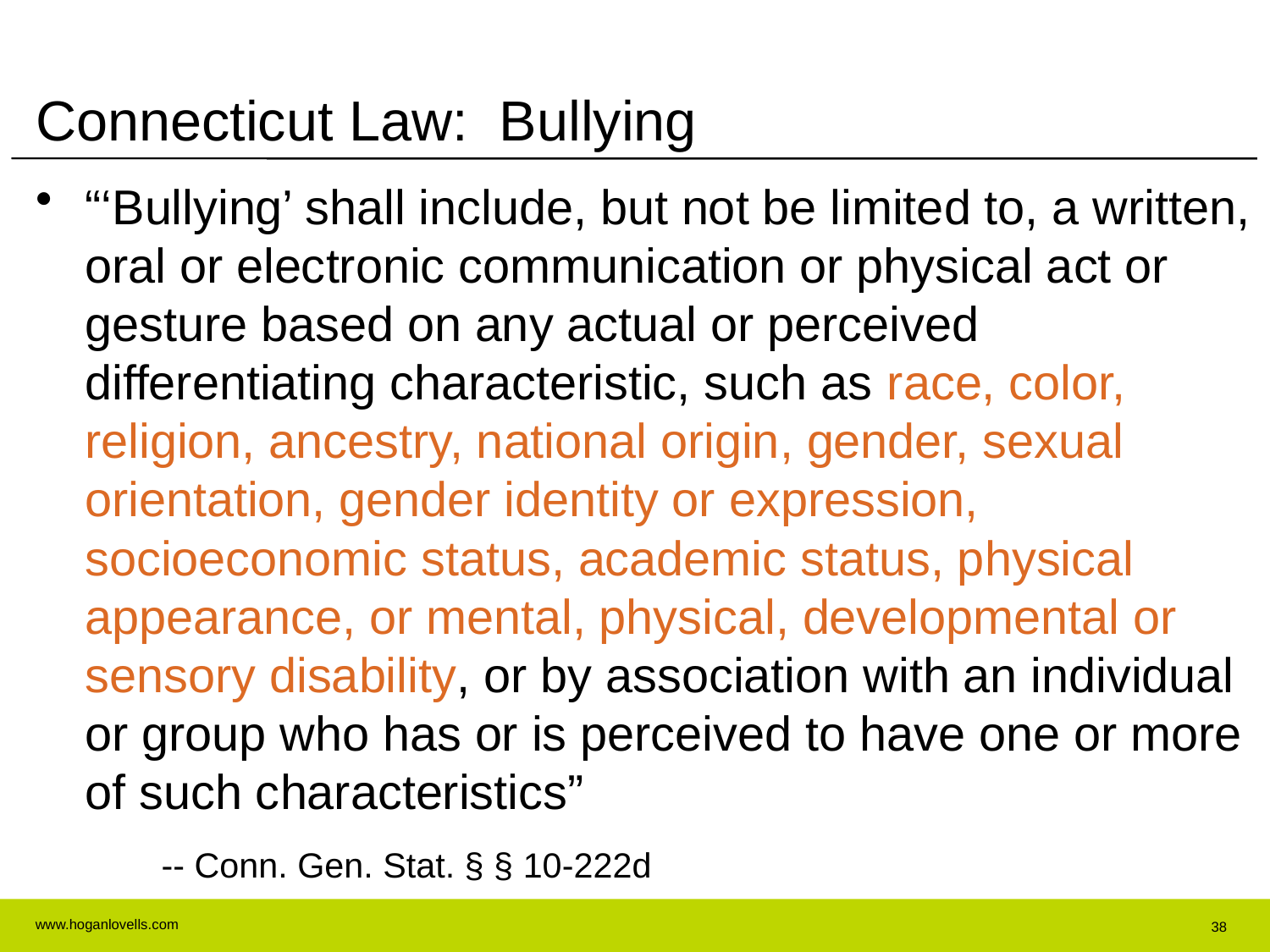

# Connecticut Law:  Bullying
“‘Bullying’ shall include, but not be limited to, a written, oral or electronic communication or physical act or gesture based on any actual or perceived differentiating characteristic, such as race, color, religion, ancestry, national origin, gender, sexual orientation, gender identity or expression, socioeconomic status, academic status, physical appearance, or mental, physical, developmental or sensory disability, or by association with an individual or group who has or is perceived to have one or more of such characteristics”
					-- Conn. Gen. Stat. § § 10-222d
38